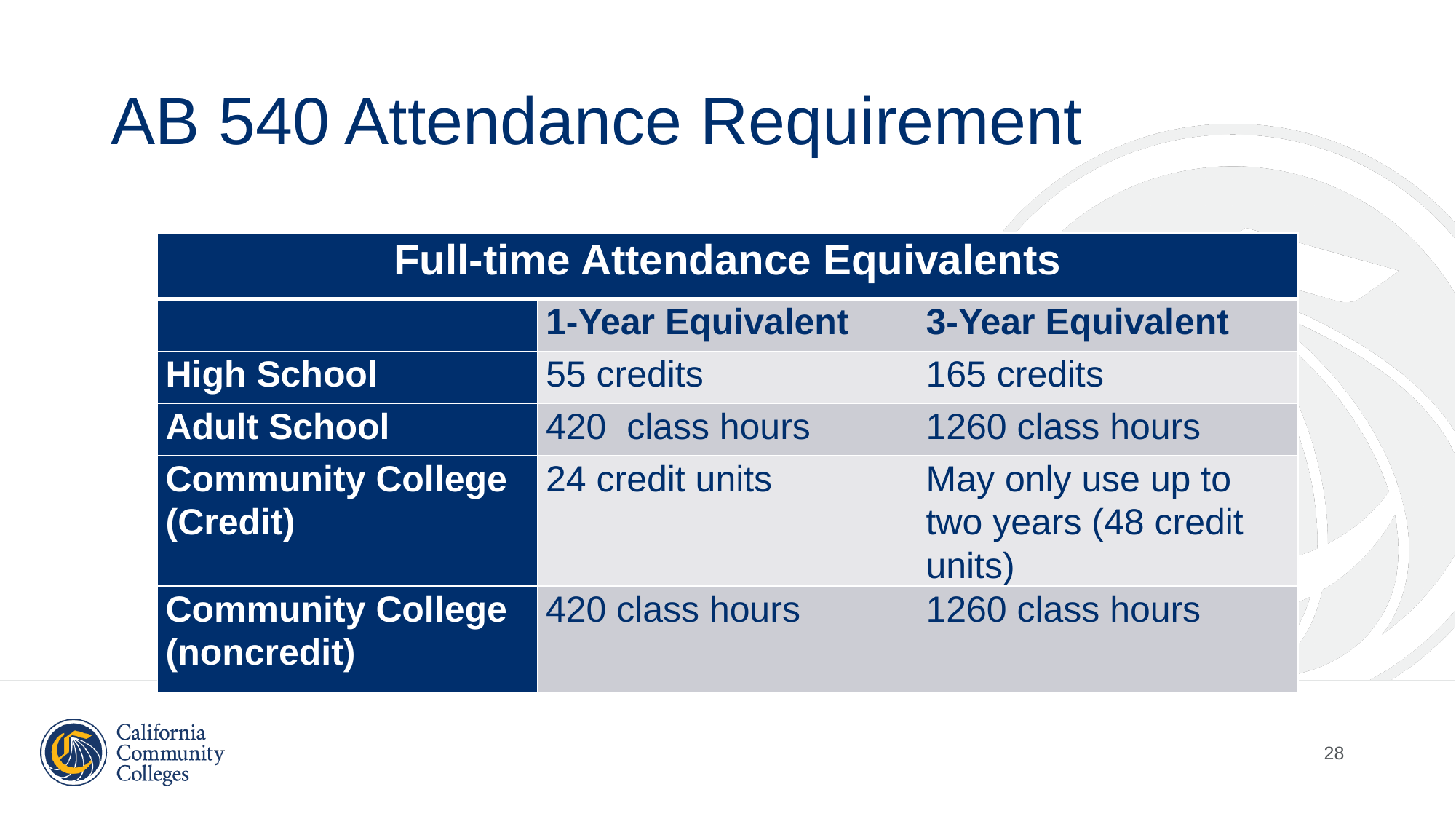

# AB 540 Attendance Requirement
| Full-time Attendance Equivalents |  |  |
| --- | --- | --- |
|  | 1-Year Equivalent | 3-Year Equivalent |
| High School | 55 credits | 165 credits |
| Adult School | 420 class hours | 1260 class hours |
| Community College (Credit) | 24 credit units | May only use up to two years (48 credit units) |
| Community College (noncredit) | 420 class hours | 1260 class hours |
28